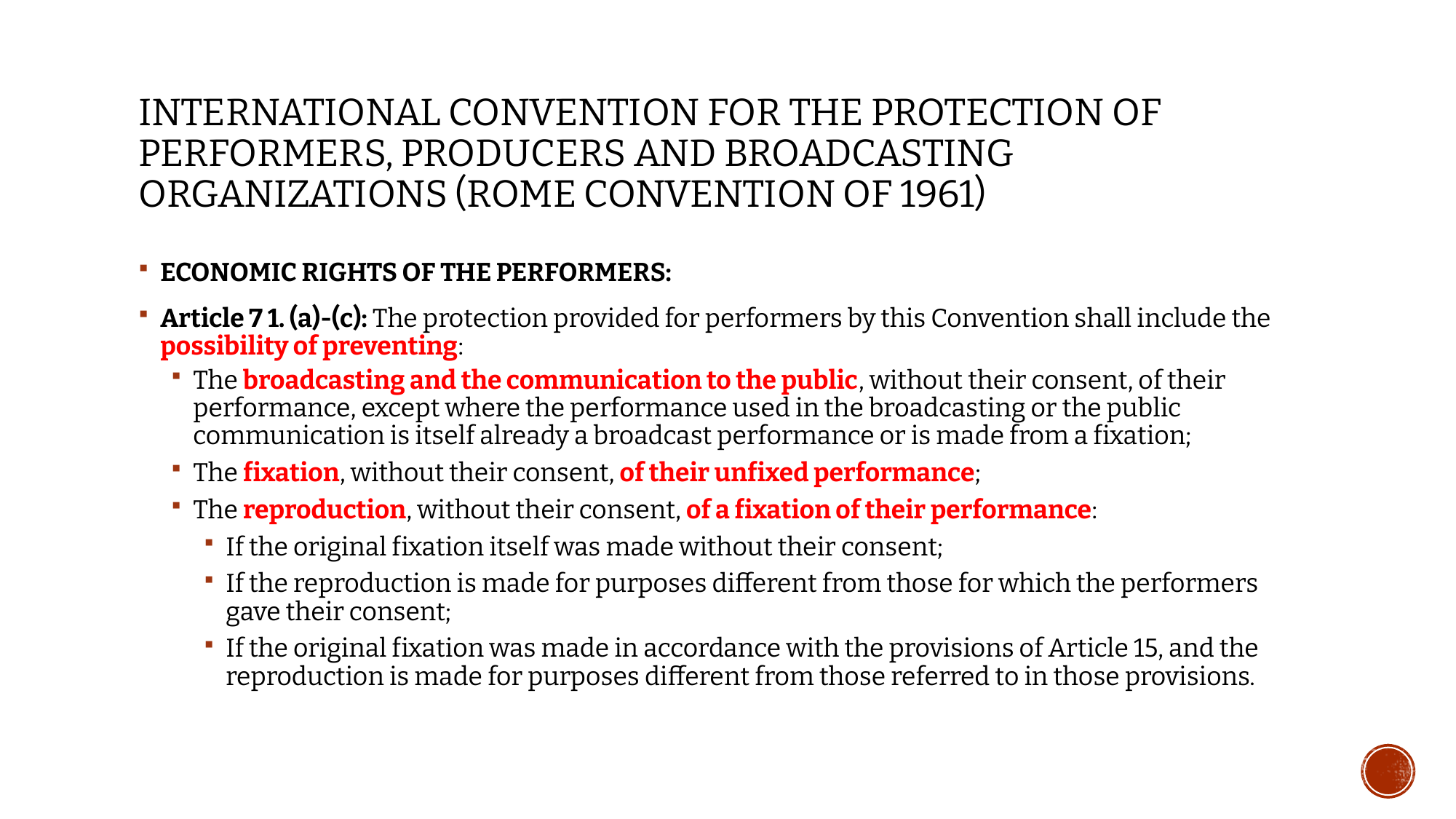

# International Convention for the protection of performers, producers and broadcasting organizations (Rome convention of 1961)
ECONOMIC RIGHTS OF THE PERFORMERS:
Article 7 1. (a)-(c): The protection provided for performers by this Convention shall include the possibility of preventing:
The broadcasting and the communication to the public, without their consent, of their performance, except where the performance used in the broadcasting or the public communication is itself already a broadcast performance or is made from a fixation;
The fixation, without their consent, of their unfixed performance;
The reproduction, without their consent, of a fixation of their performance:
If the original fixation itself was made without their consent;
If the reproduction is made for purposes different from those for which the performers gave their consent;
If the original fixation was made in accordance with the provisions of Article 15, and the reproduction is made for purposes different from those referred to in those provisions.